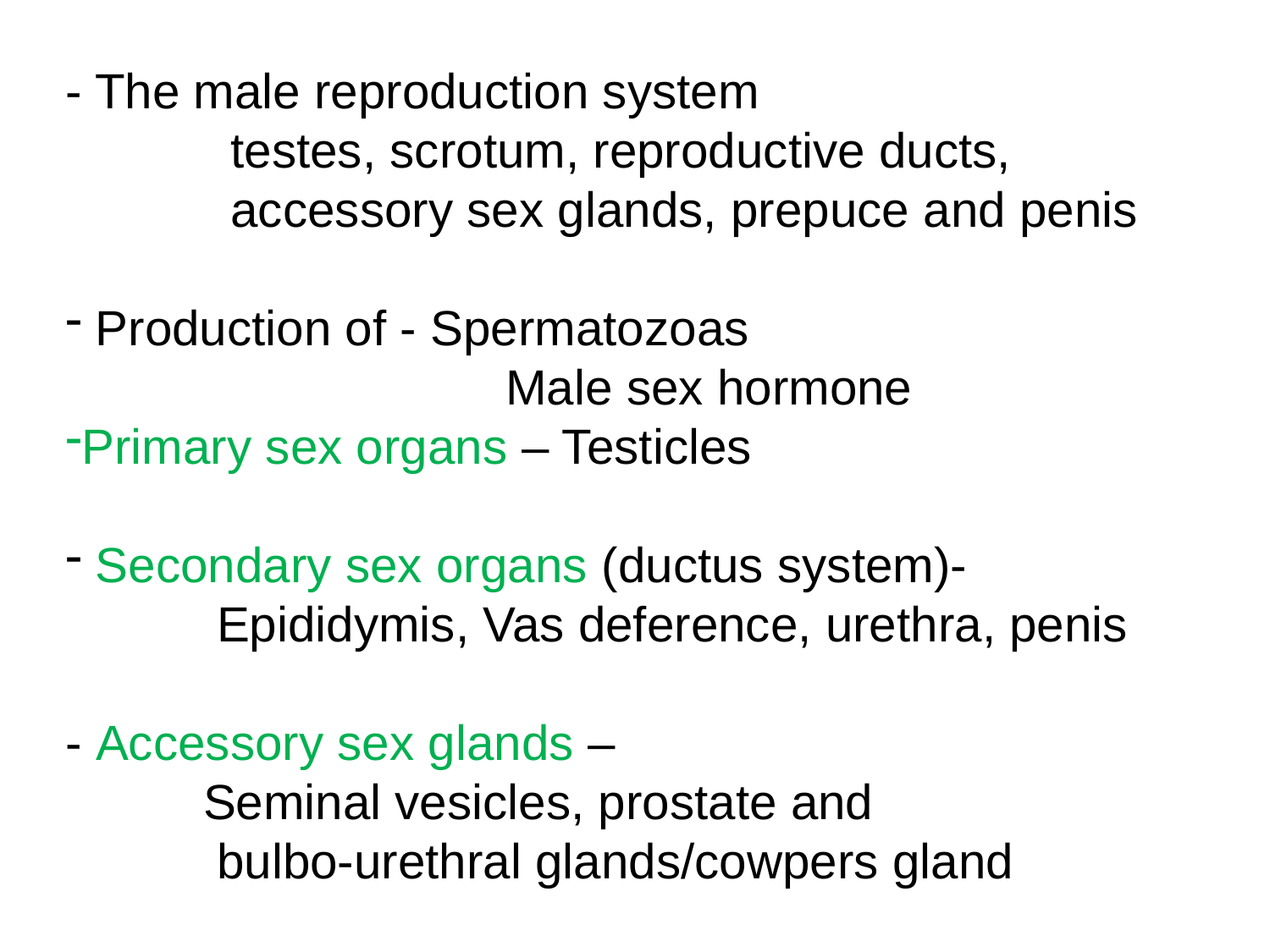

- The male reproduction system
            testes, scrotum, reproductive ducts,
            accessory sex glands, prepuce and penis

 Production of - Spermatozoas
                                Male sex hormone
Primary sex organs – Testicles

 Secondary sex organs (ductus system)-
           Epididymis, Vas deference, urethra, penis
- Accessory sex glands –
          Seminal vesicles, prostate and
           bulbo-urethral glands/cowpers gland